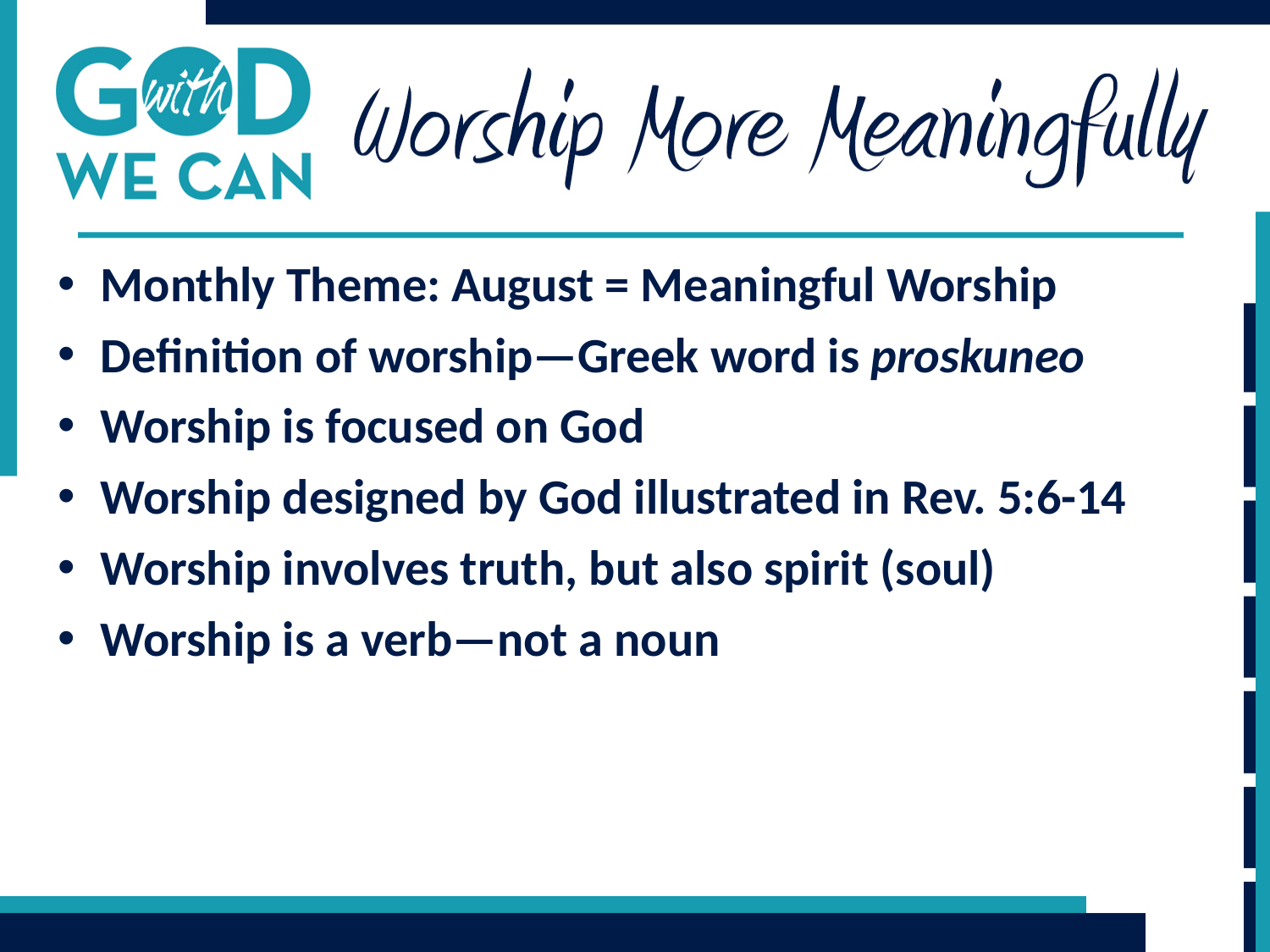

Monthly Theme: August = Meaningful Worship
 Definition of worship—Greek word is proskuneo
 Worship is focused on God
 Worship designed by God illustrated in Rev. 5:6-14
 Worship involves truth, but also spirit (soul)
 Worship is a verb—not a noun